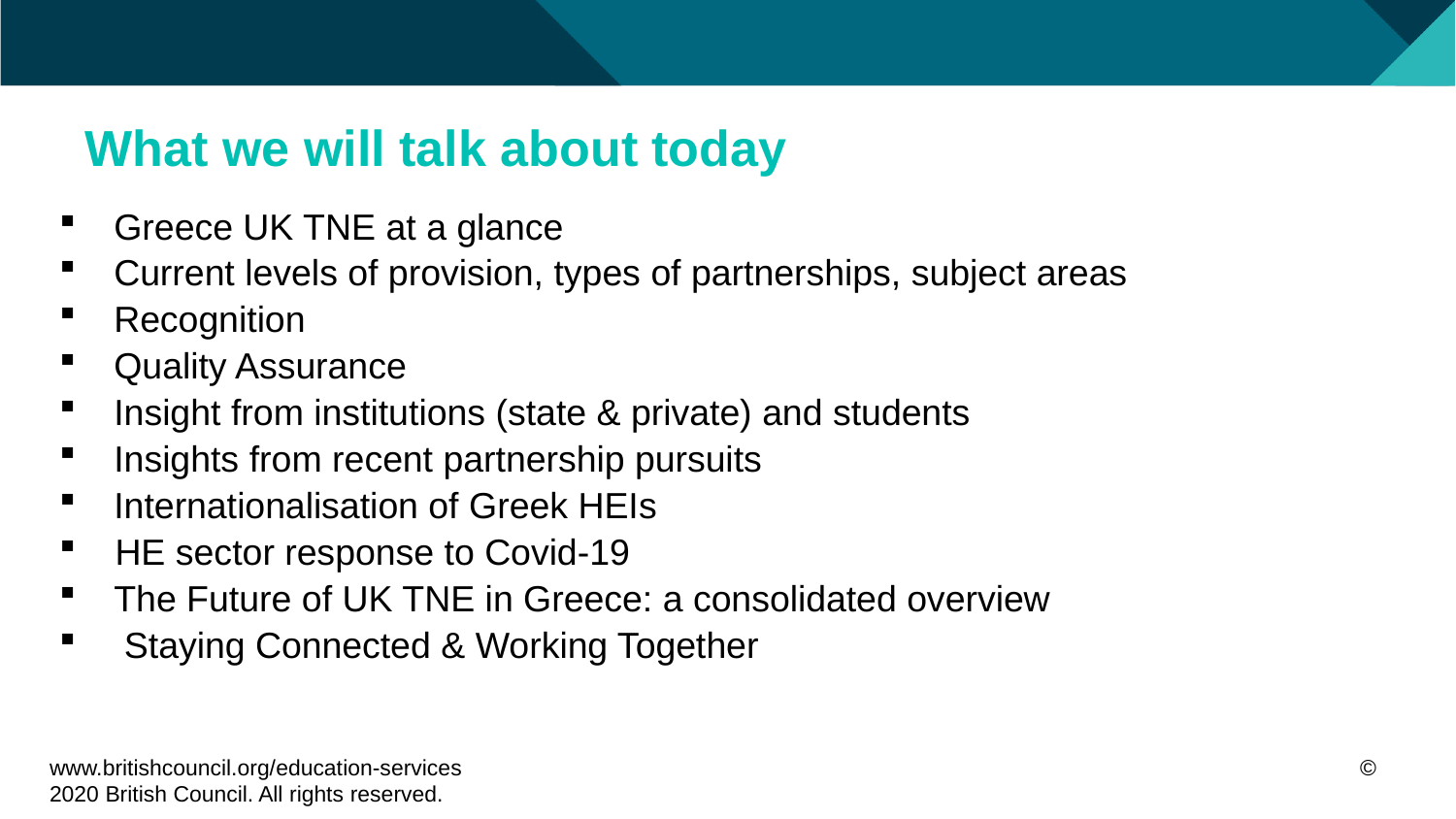

# What we will talk about today
Greece UK TNE at a glance
Current levels of provision, types of partnerships, subject areas
Recognition
Quality Assurance
Insight from institutions (state & private) and students
Insights from recent partnership pursuits
Internationalisation of Greek HEIs
 HE sector response to Covid-19
The Future of UK TNE in Greece: a consolidated overview
 Staying Connected & Working Together